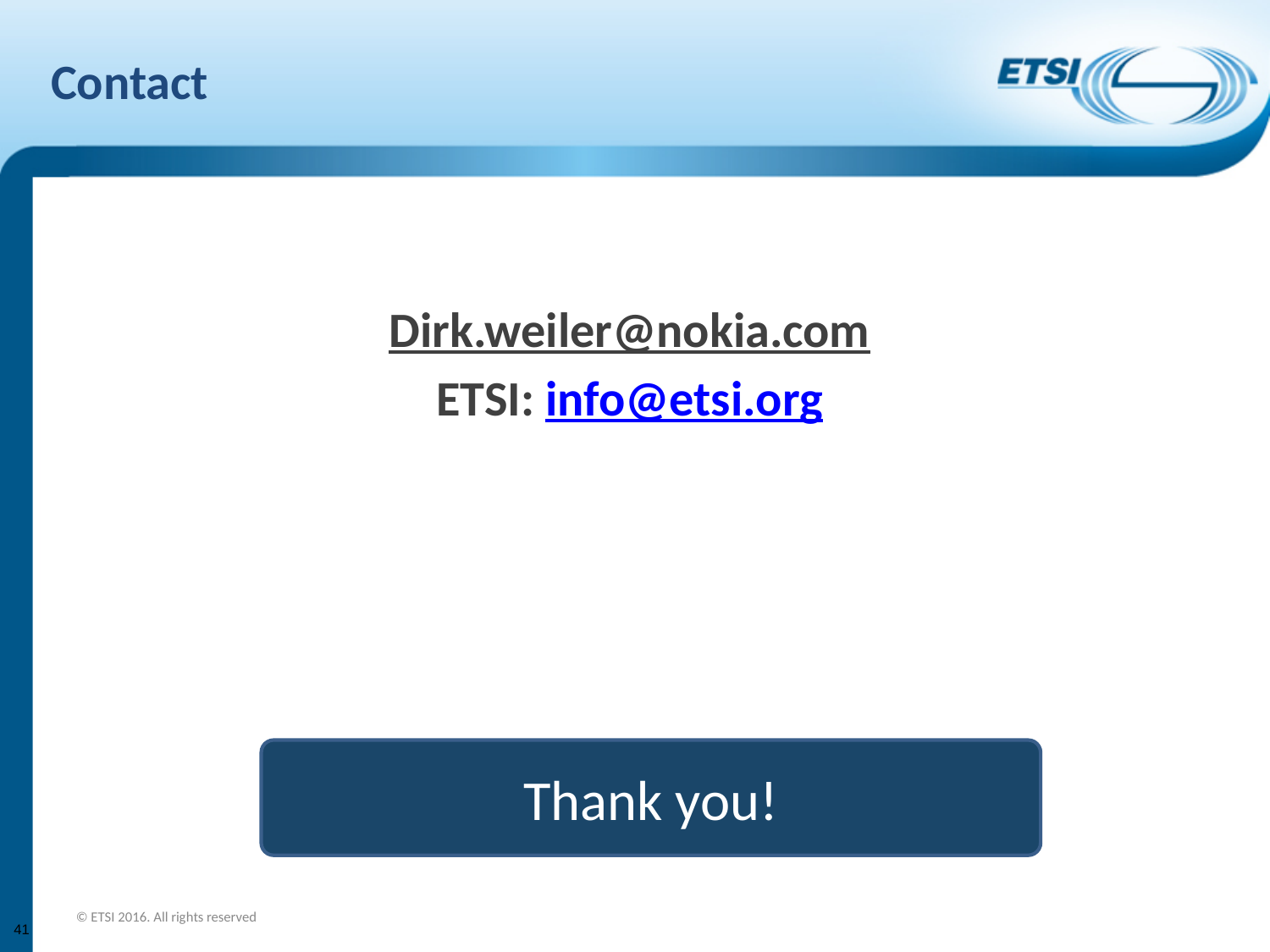

# Contact

Dirk.weiler@nokia.com
ETSI: info@etsi.org

Thank you!
© ETSI 2016. All rights reserved
41